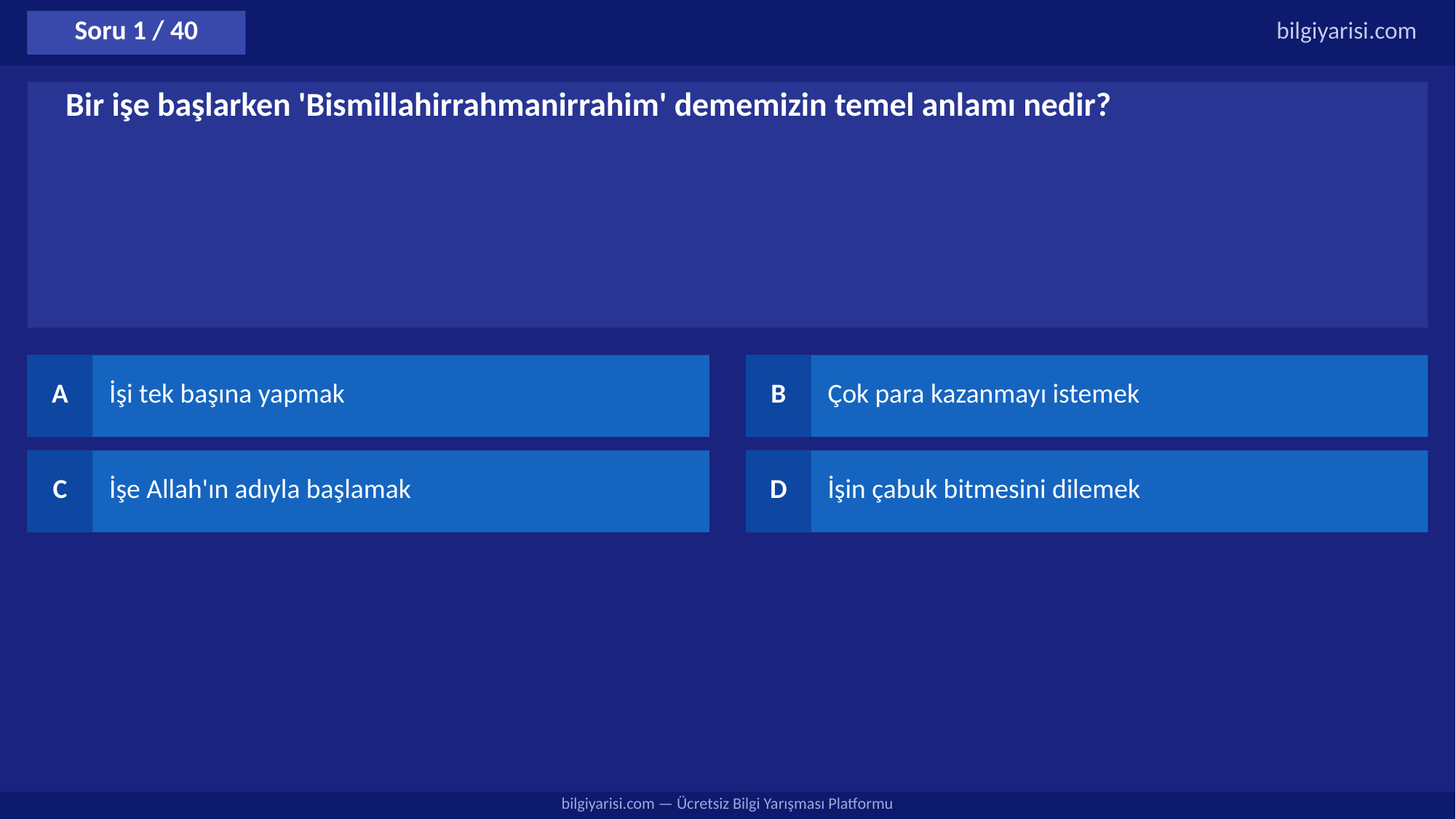

Soru 1 / 40
bilgiyarisi.com

Bir işe başlarken 'Bismillahirrahmanirrahim' dememizin temel anlamı nedir?

A
İşi tek başına yapmak

B
Çok para kazanmayı istemek

C
İşe Allah'ın adıyla başlamak

D
İşin çabuk bitmesini dilemek
bilgiyarisi.com — Ücretsiz Bilgi Yarışması Platformu